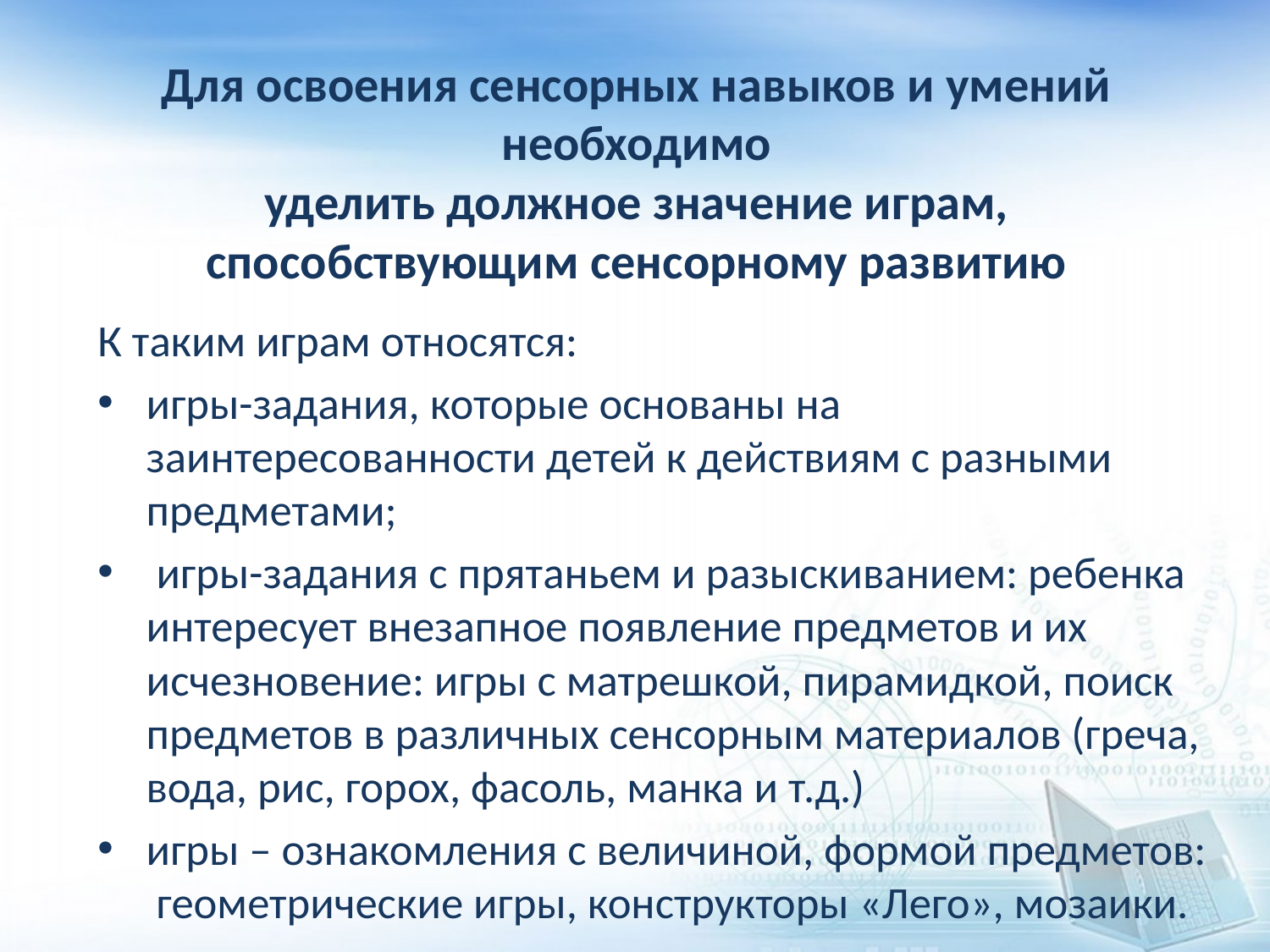

# Для освоения сенсорных навыков и умений необходимо уделить должное значение играм, способствующим сенсорному развитию
К таким играм относятся:
игры-задания, которые основаны на заинтересованности детей к действиям с разными предметами;
 игры-задания с прятаньем и разыскиванием: ребенка интересует внезапное появление предметов и их исчезновение: игры с матрешкой, пирамидкой, поиск предметов в различных сенсорным материалов (греча, вода, рис, горох, фасоль, манка и т.д.)
игры – ознакомления с величиной, формой предметов:  геометрические игры, конструкторы «Лего», мозаики.